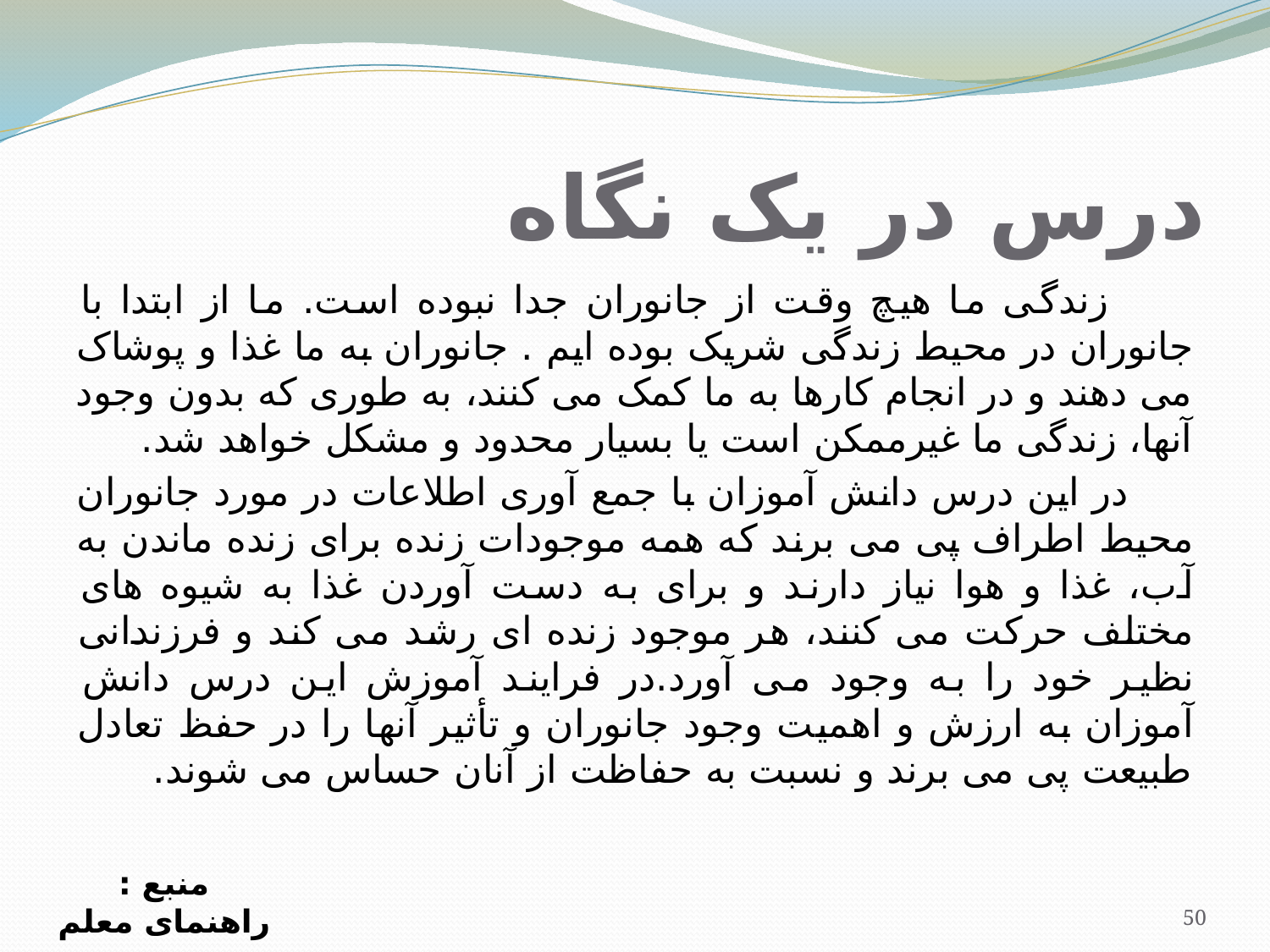

# درس در یک نگاه
     زندگی ما هيچ وقت از جانوران جدا نبوده است. ما از ابتدا با جانوران در محيط زندگی شريک بوده ايم . جانوران به ما غذا و پوشاک می دهند و در انجام کارها به ما کمک می کنند، به طوری که بدون وجود آنها، زندگی ما غيرممکن است يا بسيار محدود و مشکل خواهد شد.
     در اين درس دانش آموزان با جمع آوری اطلاعات در مورد جانوران محيط اطراف پی می برند که همه موجودات زنده برای زنده ماندن به آب، غذا و هوا نياز دارند و برای به دست آوردن غذا به شيوه های مختلف حرکت می کنند، هر موجود زنده ای رشد می کند و فرزندانی نظير خود را به وجود می آورد.در فرايند آموزش اين درس دانش آموزان به ارزش و اهميت وجود جانوران و تأثير آنها را در حفظ تعادل طبيعت پی می برند و نسبت به حفاظت از آنان حساس می شوند.
منبع : راهنمای معلم
50